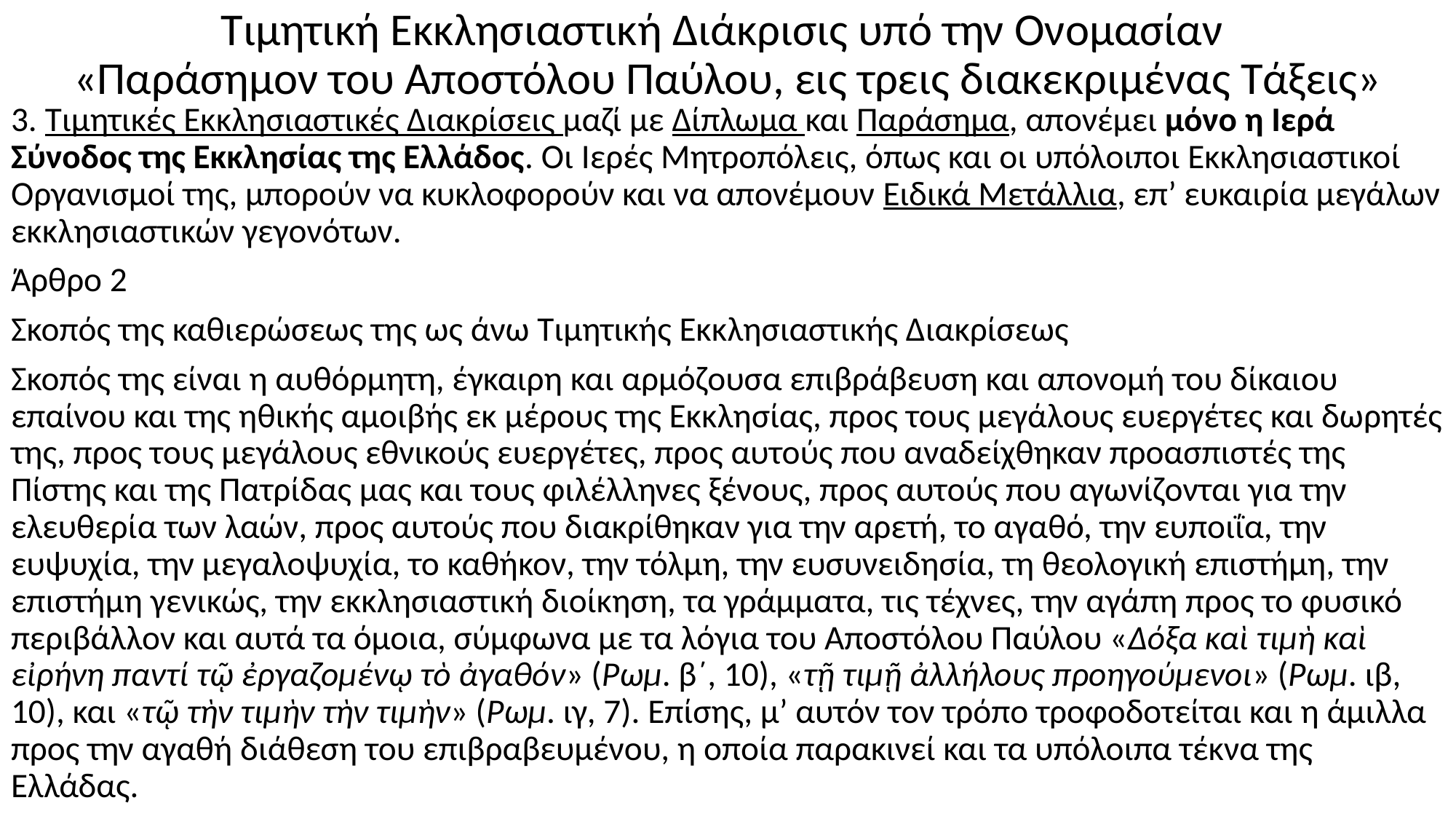

# Τιμητική Εκκλησιαστική Διάκρισις υπό την Ονομασίαν «Παράσημον του Αποστόλου Παύλου, εις τρεις διακεκριμένας Τάξεις»
3. Τιμητικές Εκκλησιαστικές Διακρίσεις μαζί με Δίπλωμα και Παράσημα, απονέμει μόνο η Ιερά Σύνοδος της Εκκλησίας της Ελλάδος. Οι Ιερές Μητροπόλεις, όπως και οι υπόλοιποι Εκκλησιαστικοί Οργανισμοί της, μπορούν να κυκλοφορούν και να απονέμουν Ειδικά Μετάλλια, επ’ ευκαιρία μεγάλων εκκλησιαστικών γεγονότων.
Άρθρο 2
Σκοπός της καθιερώσεως της ως άνω Τιμητικής Εκκλησιαστικής Διακρίσεως
Σκοπός της είναι η αυθόρμητη, έγκαιρη και αρμόζουσα επιβράβευση και απονομή του δίκαιου επαίνου και της ηθικής αμοιβής εκ μέρους της Εκκλησίας, προς τους μεγάλους ευεργέτες και δωρητές της, προς τους μεγάλους εθνικούς ευεργέτες, προς αυτούς που αναδείχθηκαν προασπιστές της Πίστης και της Πατρίδας μας και τους φιλέλληνες ξένους, προς αυτούς που αγωνίζονται για την ελευθερία των λαών, προς αυτούς που διακρίθηκαν για την αρετή, το αγαθό, την ευποιΐα, την ευψυχία, την μεγαλοψυχία, το καθήκον, την τόλμη, την ευσυνειδησία, τη θεολογική επιστήμη, την επιστήμη γενικώς, την εκκλησιαστική διοίκηση, τα γράμματα, τις τέχνες, την αγάπη προς το φυσικό περιβάλλον και αυτά τα όμοια, σύμφωνα με τα λόγια του Αποστόλου Παύλου «Δόξα καὶ τιμὴ καὶ εἰρήνη παντί τῷ ἐργαζομένῳ τὸ ἀγαθόν» (Ρωμ. β΄, 10), «τῇ τιμῇ ἀλλήλους προηγούμενοι» (Ρωμ. ιβ, 10), και «τῷ τὴν τιμὴν τὴν τιμὴν» (Ρωμ. ιγ, 7). Επίσης, μ’ αυτόν τον τρόπο τροφοδοτείται και η άμιλλα προς την αγαθή διάθεση του επιβραβευμένου, η οποία παρακινεί και τα υπόλοιπα τέκνα της Ελλάδας.